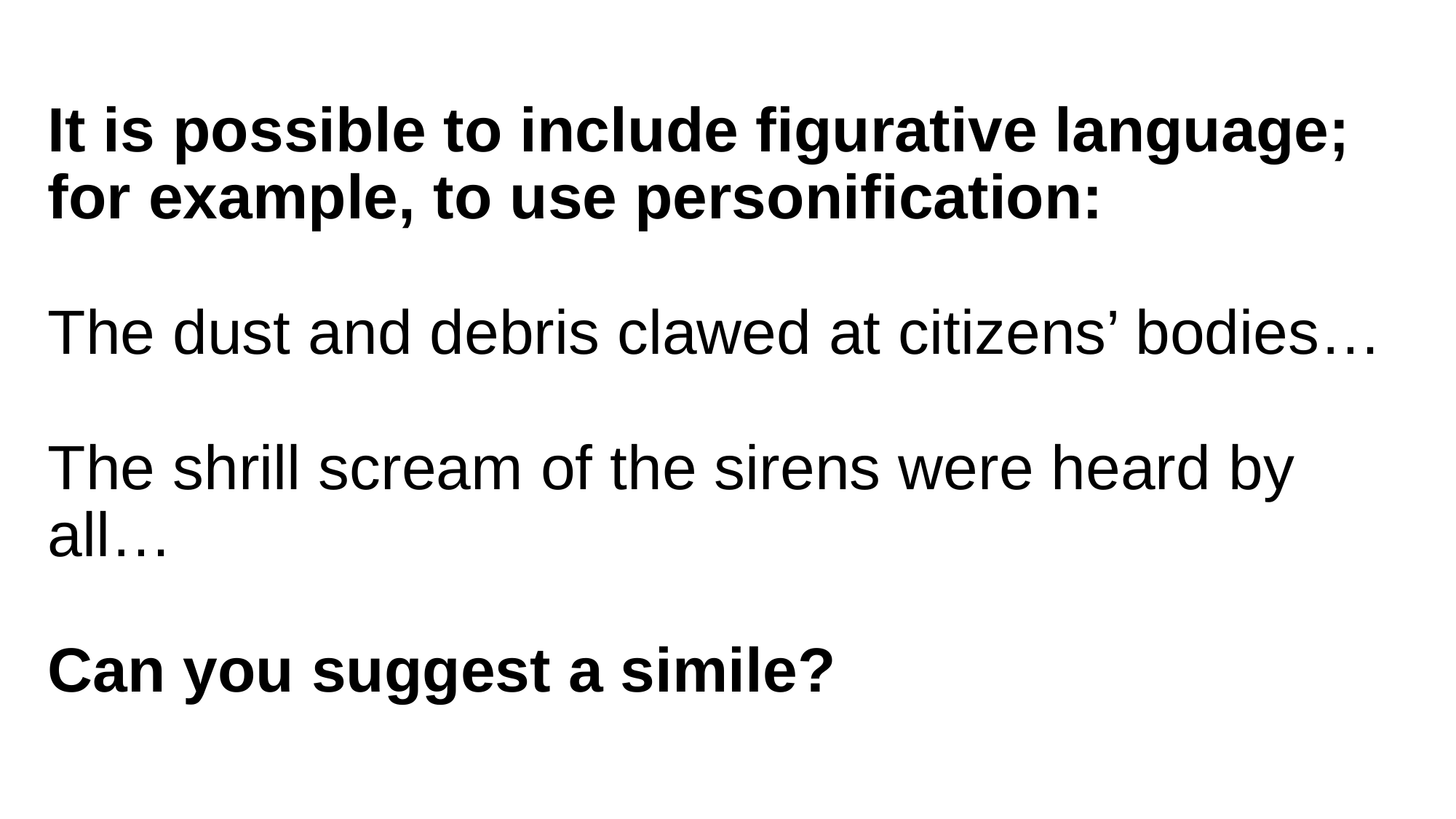

# It is possible to include figurative language; for example, to use personification: The dust and debris clawed at citizens’ bodies… The shrill scream of the sirens were heard by all… Can you suggest a simile?